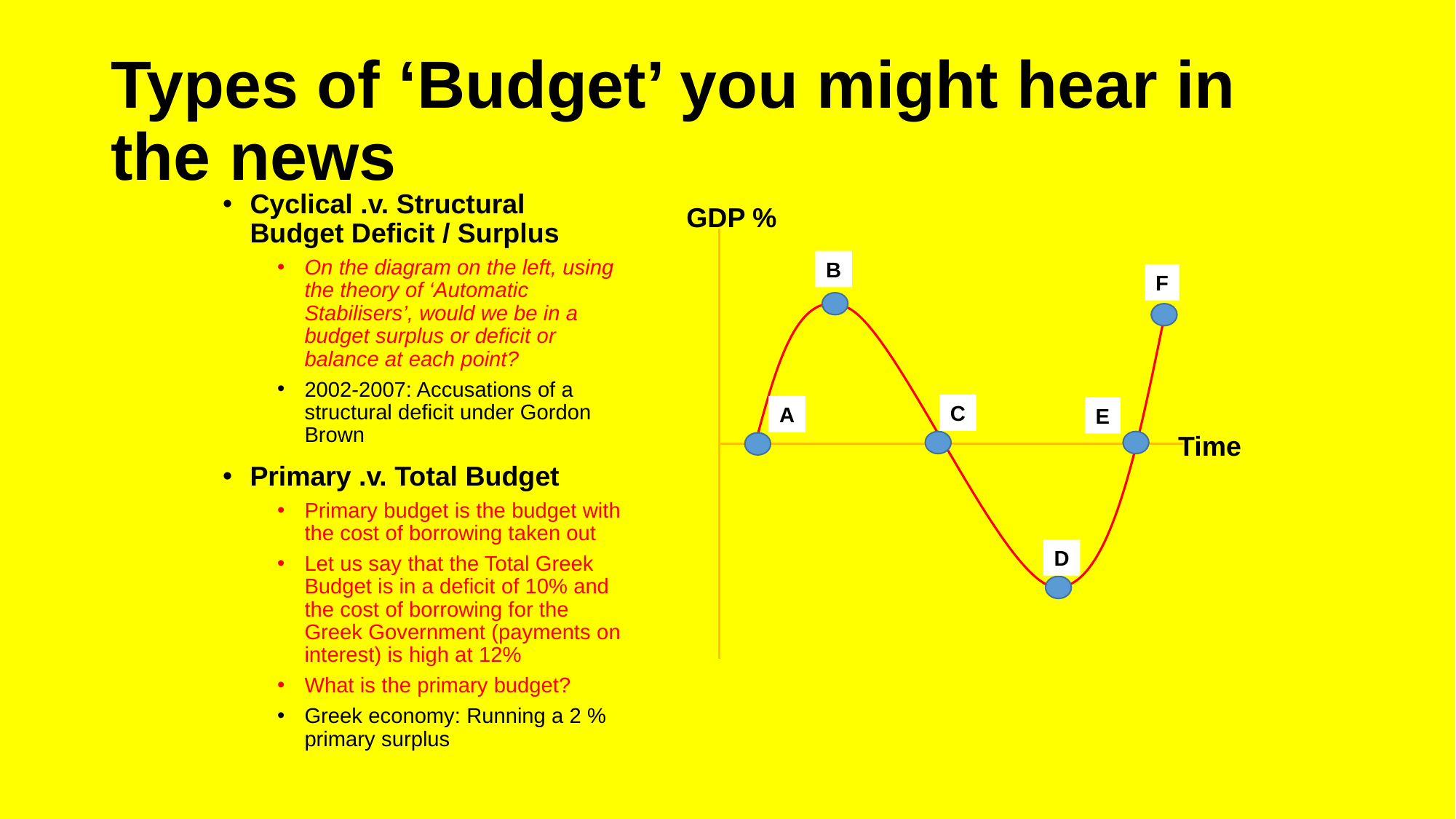

# Types of ‘Budget’ you might hear in the news
Cyclical .v. Structural Budget Deficit / Surplus
On the diagram on the left, using the theory of ‘Automatic Stabilisers’, would we be in a budget surplus or deficit or balance at each point?
2002-2007: Accusations of a structural deficit under Gordon Brown
Primary .v. Total Budget
Primary budget is the budget with the cost of borrowing taken out
Let us say that the Total Greek Budget is in a deficit of 10% and the cost of borrowing for the Greek Government (payments on interest) is high at 12%
What is the primary budget?
Greek economy: Running a 2 % primary surplus

GDP %
B
F

C
A
E
Time

D